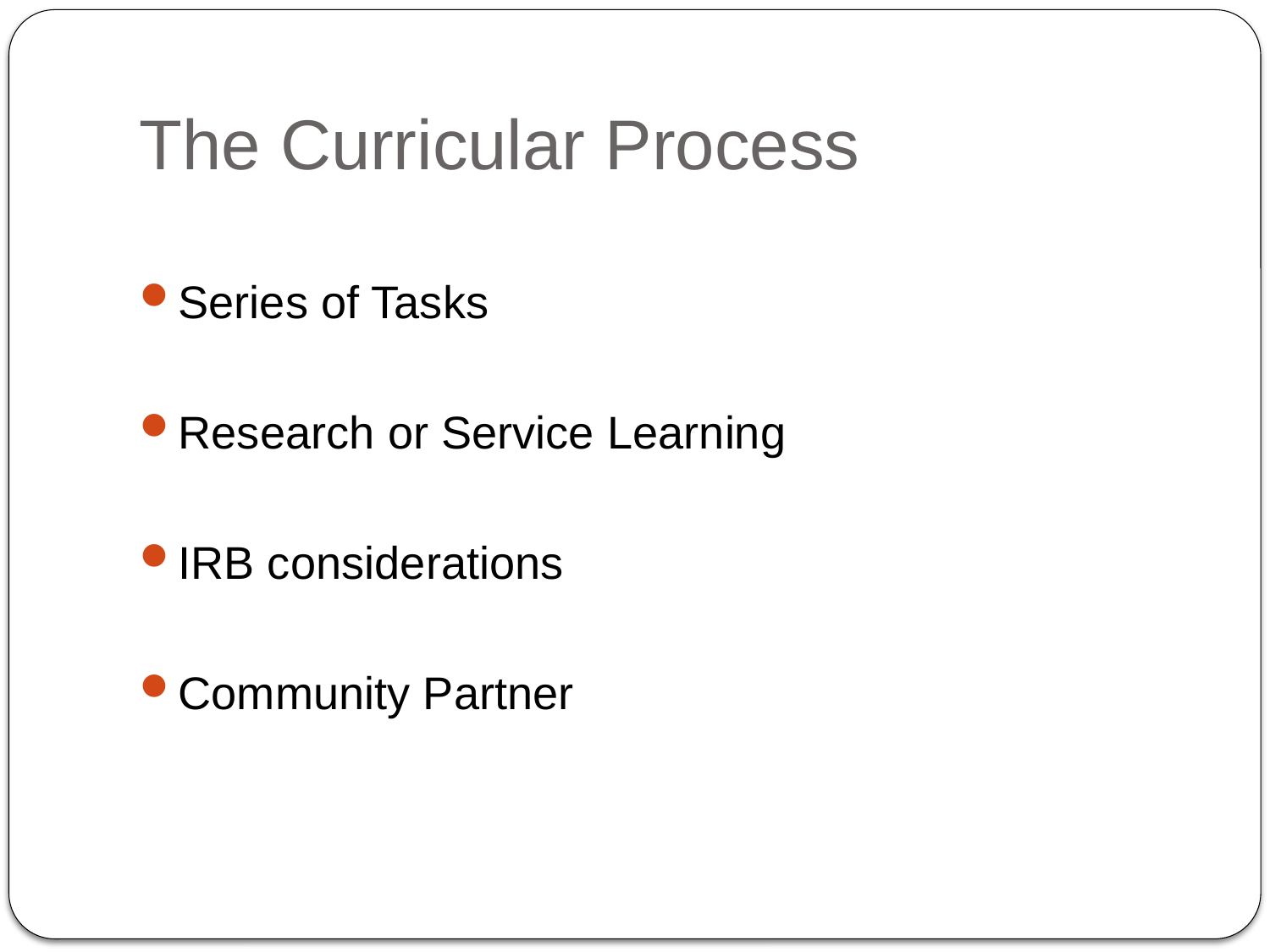

# The Curricular Process

Series of Tasks

Research or Service Learning

IRB considerations

Community Partner